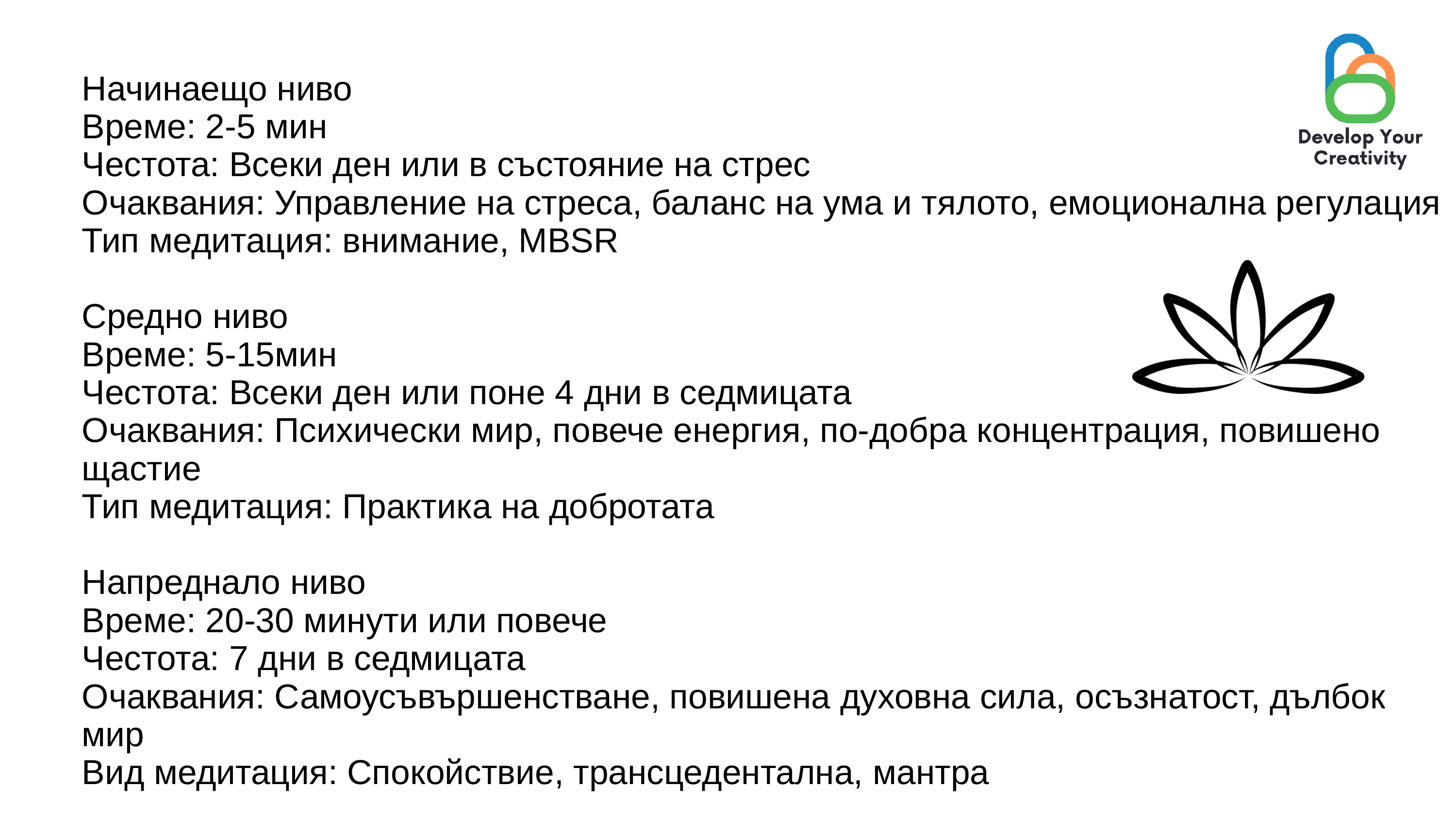

Начинаещо ниво
Време: 2-5 мин
Честота: Всеки ден или в състояние на стрес
Очаквания: Управление на стреса, баланс на ума и тялото, емоционална регулация
Тип медитация: внимание, MBSR

Средно ниво
Време: 5-15мин
Честота: Всеки ден или поне 4 дни в седмицата
Очаквания: Психически мир, повече енергия, по-добра концентрация, повишено щастие
Тип медитация: Практика на добротата

Напреднало ниво
Време: 20-30 минути или повече
Честота: 7 дни в седмицата
Очаквания: Самоусъвършенстване, повишена духовна сила, осъзнатост, дълбок мир
Вид медитация: Спокойствие, трансцедентална, мантра